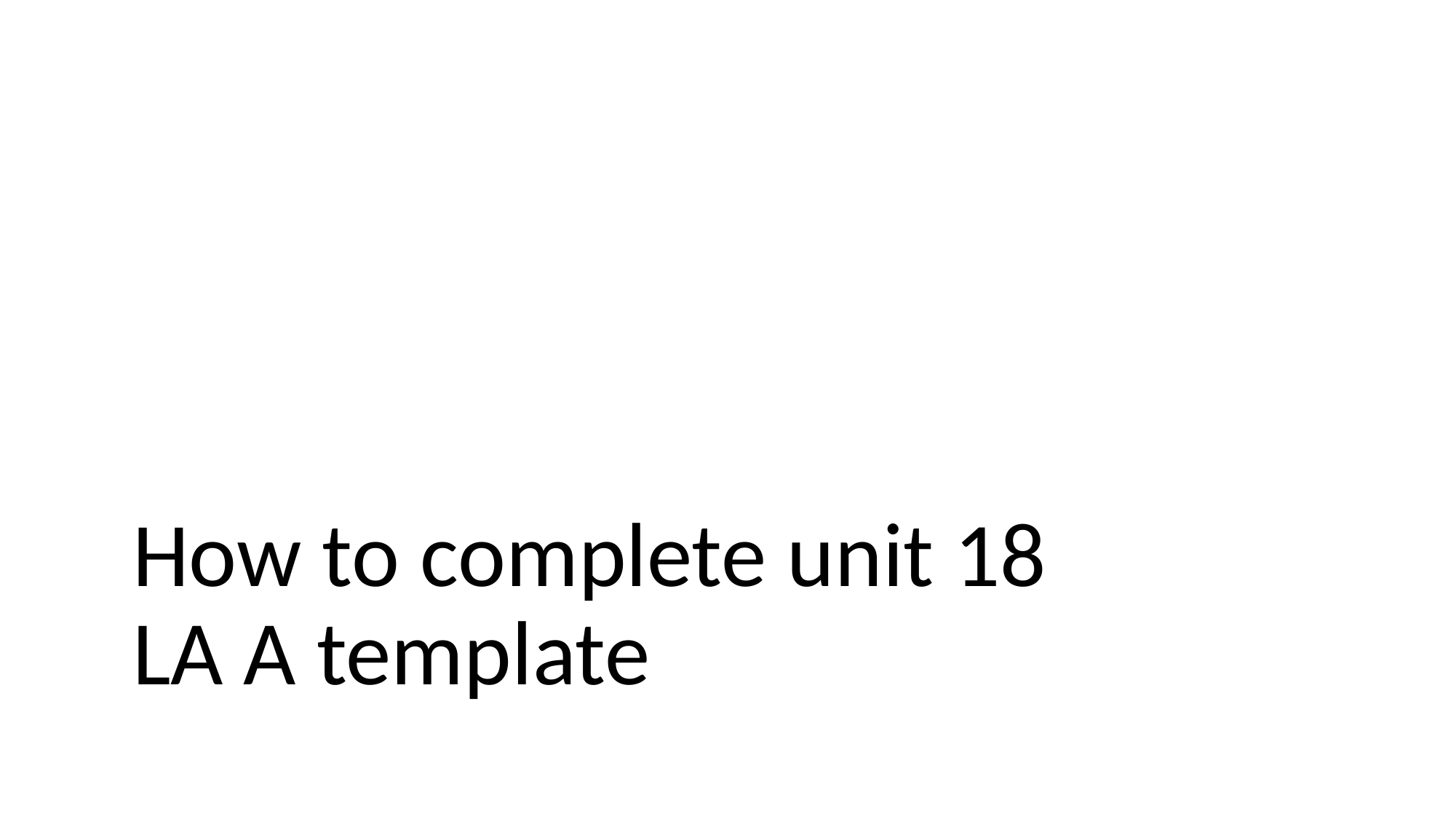

# How to complete unit 18 LA A template